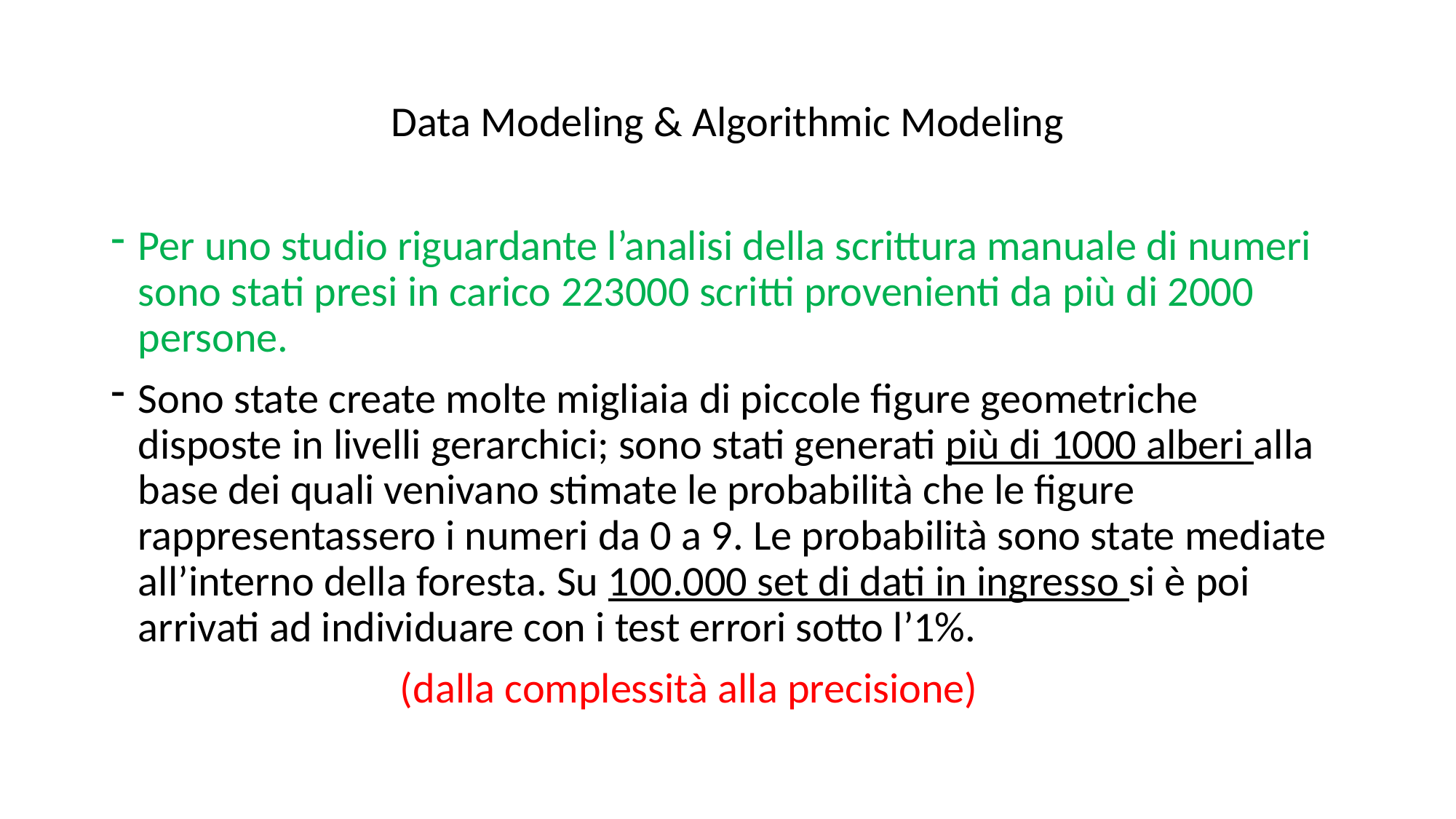

# Data Modeling & Algorithmic Modeling
Per uno studio riguardante l’analisi della scrittura manuale di numeri sono stati presi in carico 223000 scritti provenienti da più di 2000 persone.
Sono state create molte migliaia di piccole figure geometriche disposte in livelli gerarchici; sono stati generati più di 1000 alberi alla base dei quali venivano stimate le probabilità che le figure rappresentassero i numeri da 0 a 9. Le probabilità sono state mediate all’interno della foresta. Su 100.000 set di dati in ingresso si è poi arrivati ad individuare con i test errori sotto l’1%.
                              (dalla complessità alla precisione)